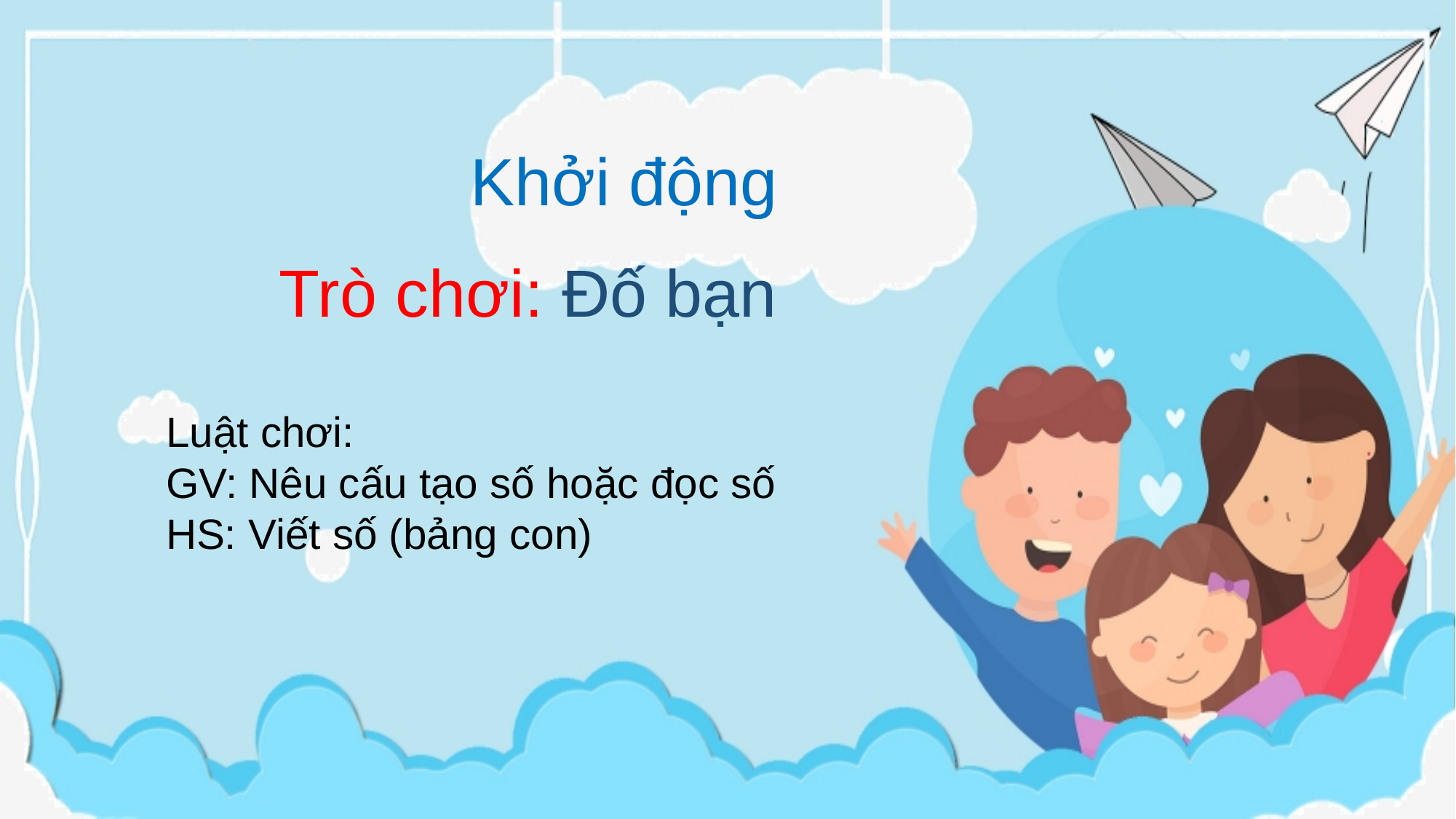

Khởi động
Trò chơi: Đố bạn
Luật chơi:
GV: Nêu cấu tạo số hoặc đọc số
HS: Viết số (bảng con)